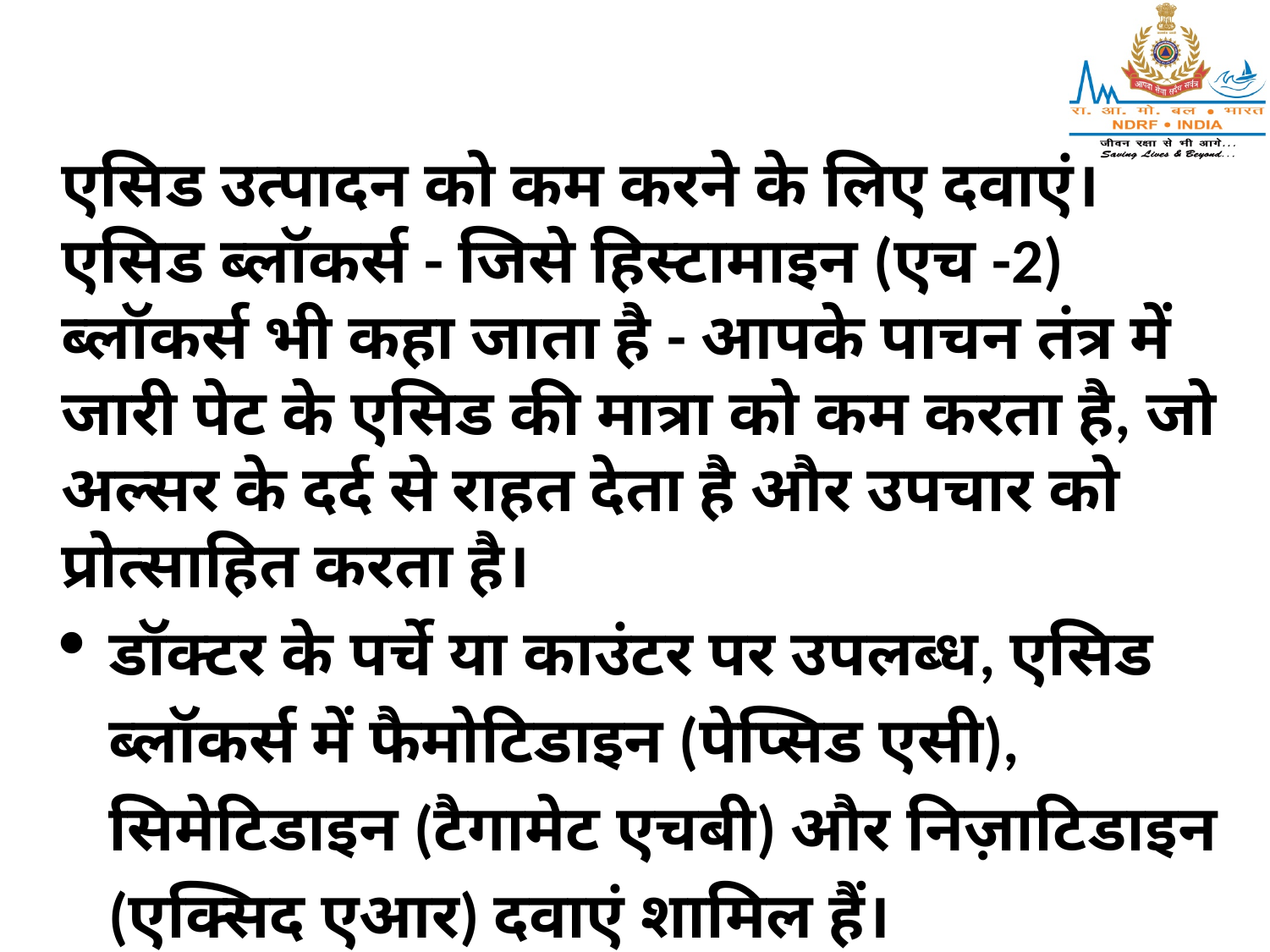

एसिड उत्पादन को कम करने के लिए दवाएं। एसिड ब्लॉकर्स - जिसे हिस्टामाइन (एच -2) ब्लॉकर्स भी कहा जाता है - आपके पाचन तंत्र में जारी पेट के एसिड की मात्रा को कम करता है, जो अल्सर के दर्द से राहत देता है और उपचार को प्रोत्साहित करता है।
डॉक्टर के पर्चे या काउंटर पर उपलब्ध, एसिड ब्लॉकर्स में फैमोटिडाइन (पेप्सिड एसी), सिमेटिडाइन (टैगामेट एचबी) और निज़ाटिडाइन (एक्सिद एआर) दवाएं शामिल हैं।